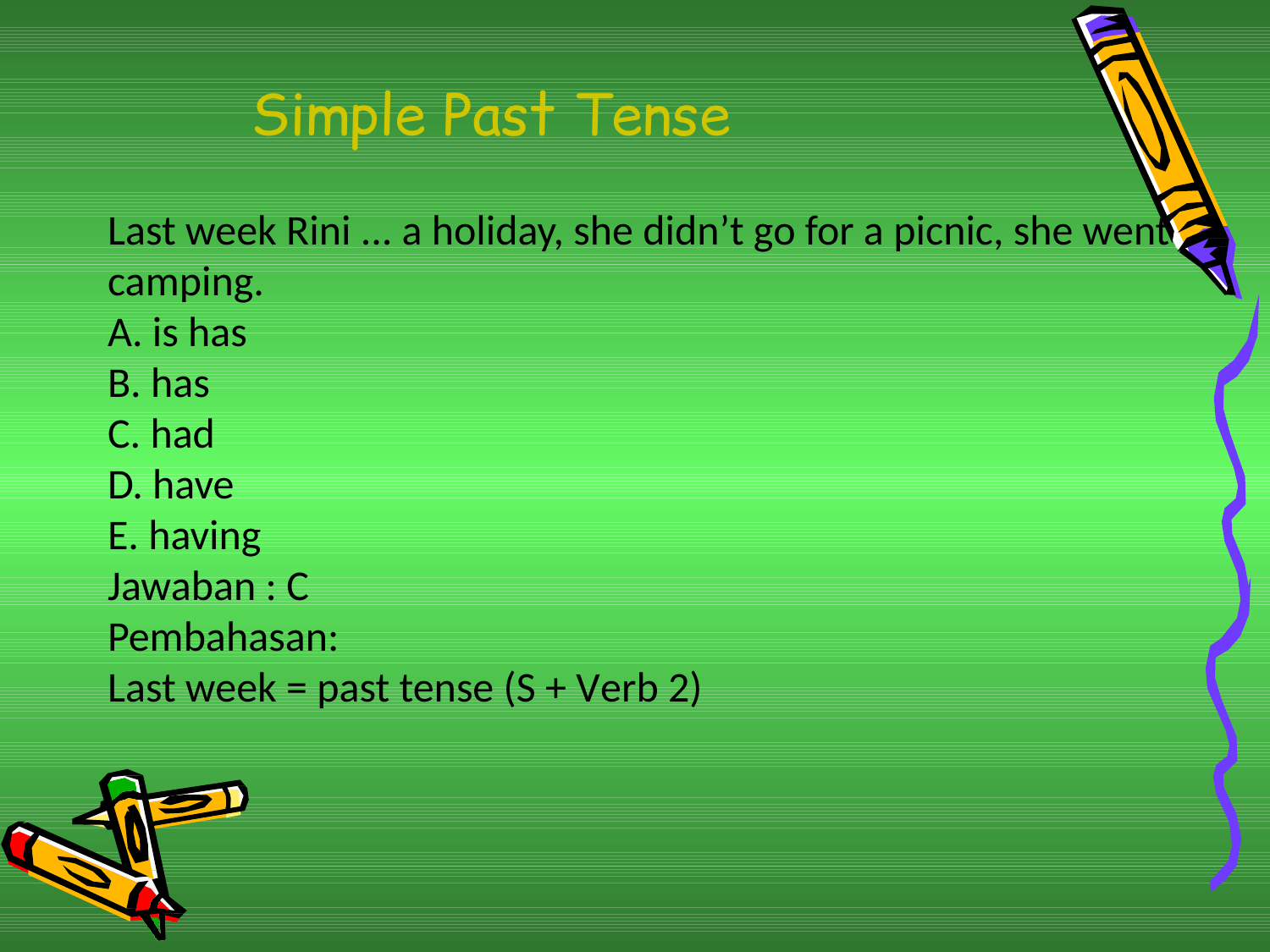

# Simple Past Tense

Last week Rini ... a holiday, she didn’t go for a picnic, she went camping.
A. is has
B. has 
C. had
D. have                 
E. having
Jawaban : C
Pembahasan:
Last week = past tense (S + Verb 2)